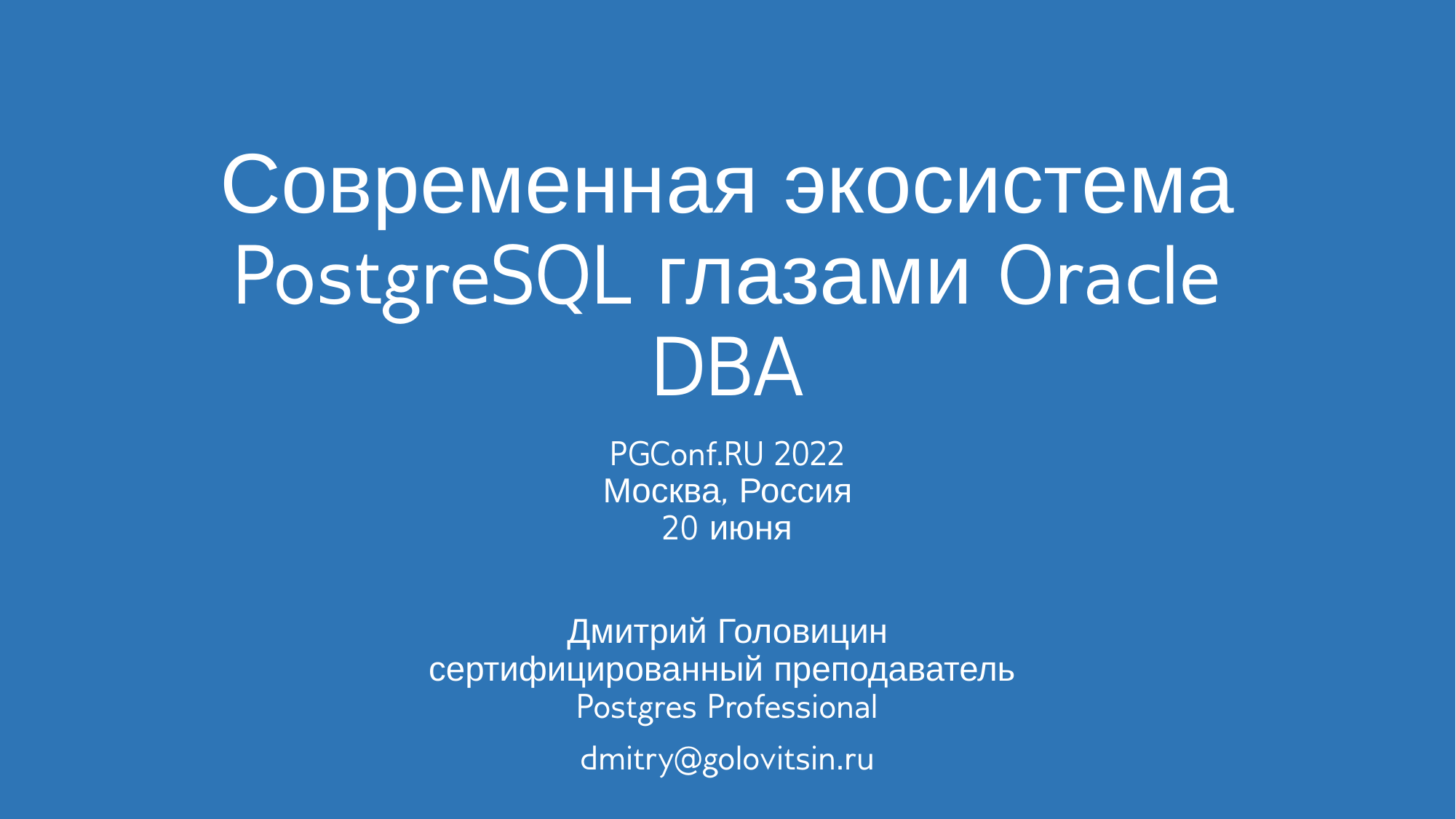

# Современная экосистема PostgreSQL глазами Oracle DBA
PGConf.RU 2022
Москва, Россия
20 июня

Дмитрий Головицин
сертифицированный преподаватель
Postgres Professional
dmitry@golovitsin.ru